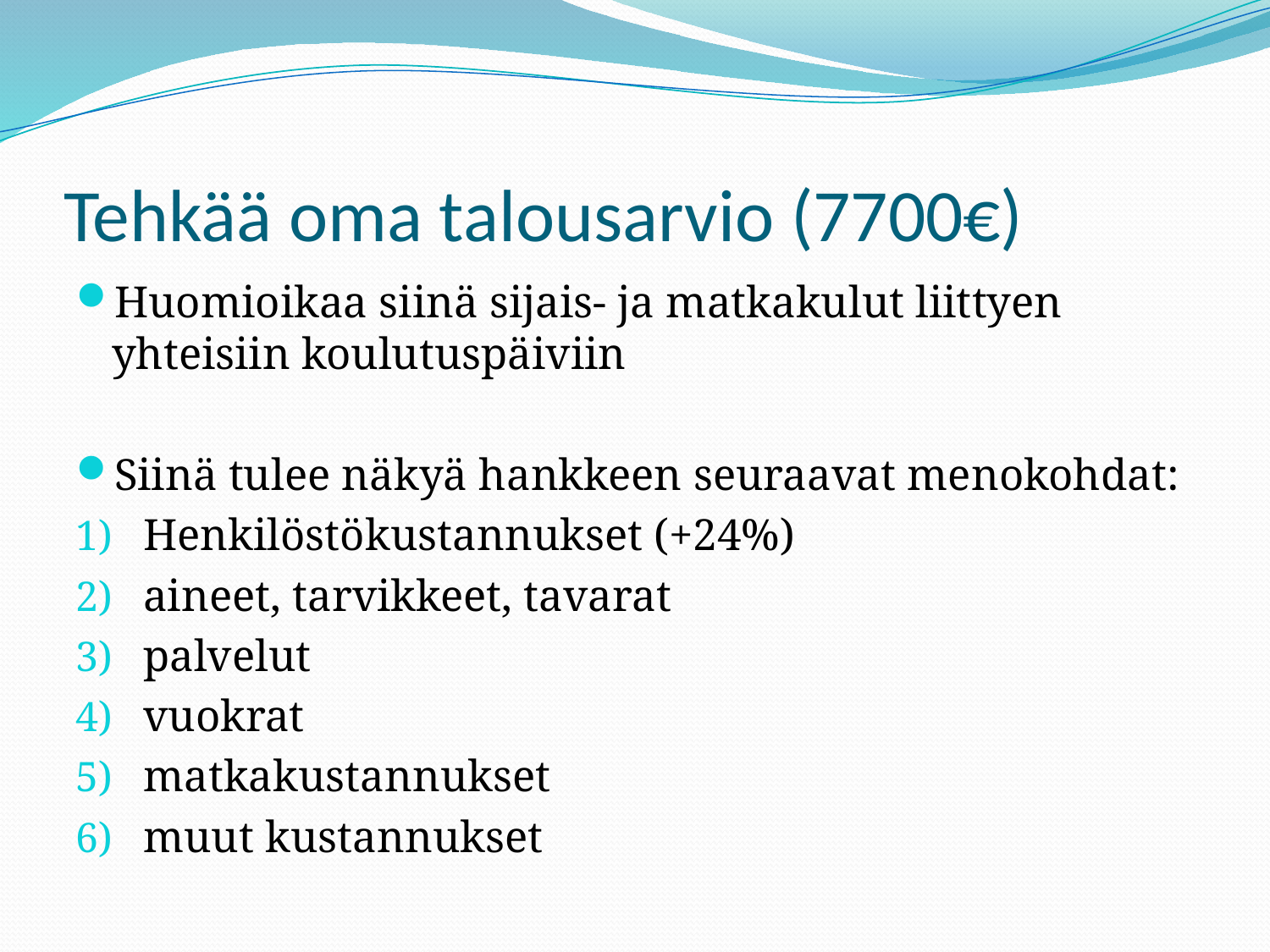

# Tehkää oma talousarvio (7700€)
Huomioikaa siinä sijais- ja matkakulut liittyen yhteisiin koulutuspäiviin

Siinä tulee näkyä hankkeen seuraavat menokohdat:
Henkilöstökustannukset (+24%)
aineet, tarvikkeet, tavarat
palvelut
vuokrat
matkakustannukset
muut kustannukset